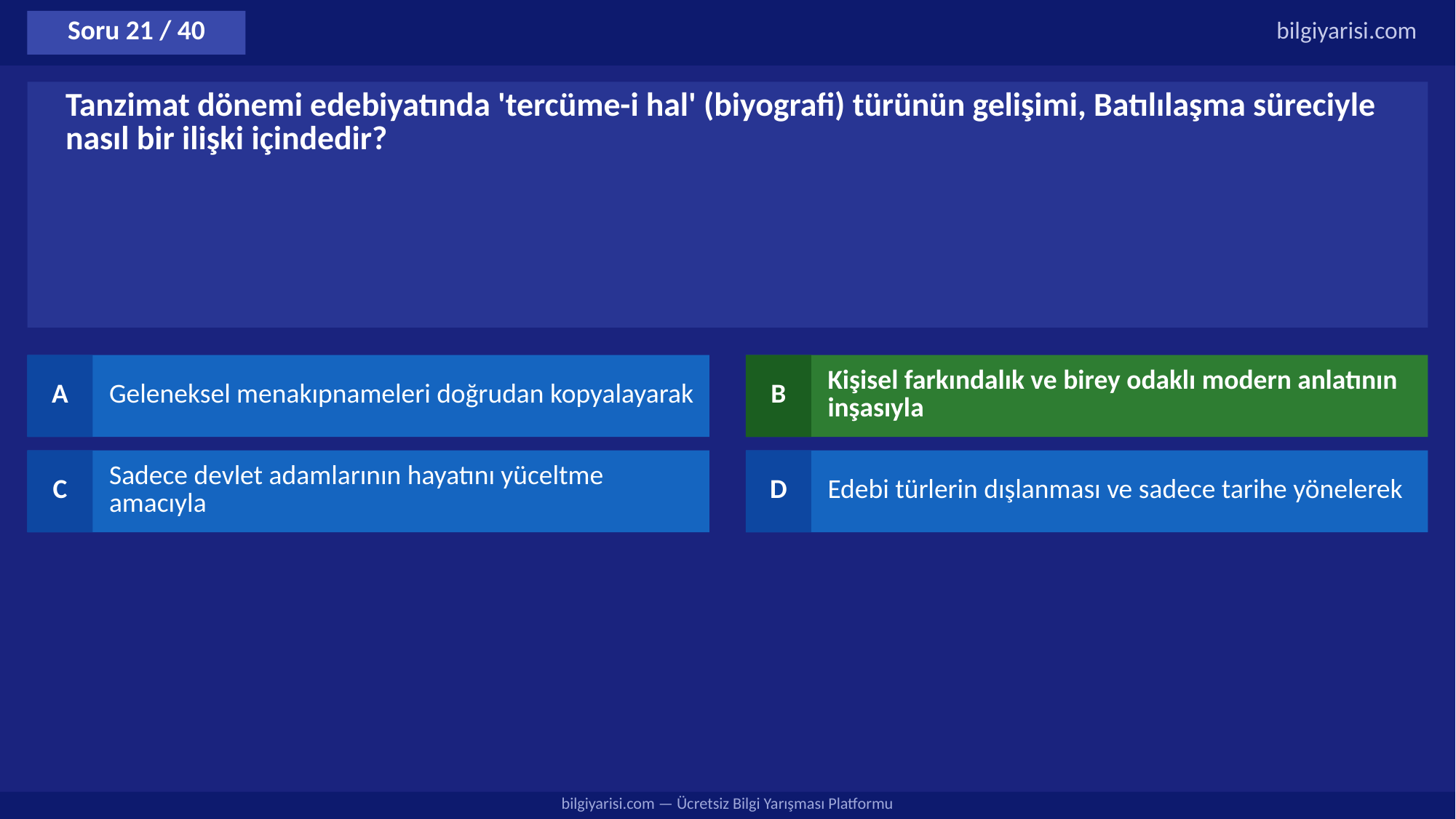

Soru 21 / 40
bilgiyarisi.com

Tanzimat dönemi edebiyatında 'tercüme-i hal' (biyografi) türünün gelişimi, Batılılaşma süreciyle nasıl bir ilişki içindedir?

A
Geleneksel menakıpnameleri doğrudan kopyalayarak

B
Kişisel farkındalık ve birey odaklı modern anlatının inşasıyla

C
Sadece devlet adamlarının hayatını yüceltme amacıyla

D
Edebi türlerin dışlanması ve sadece tarihe yönelerek
bilgiyarisi.com — Ücretsiz Bilgi Yarışması Platformu